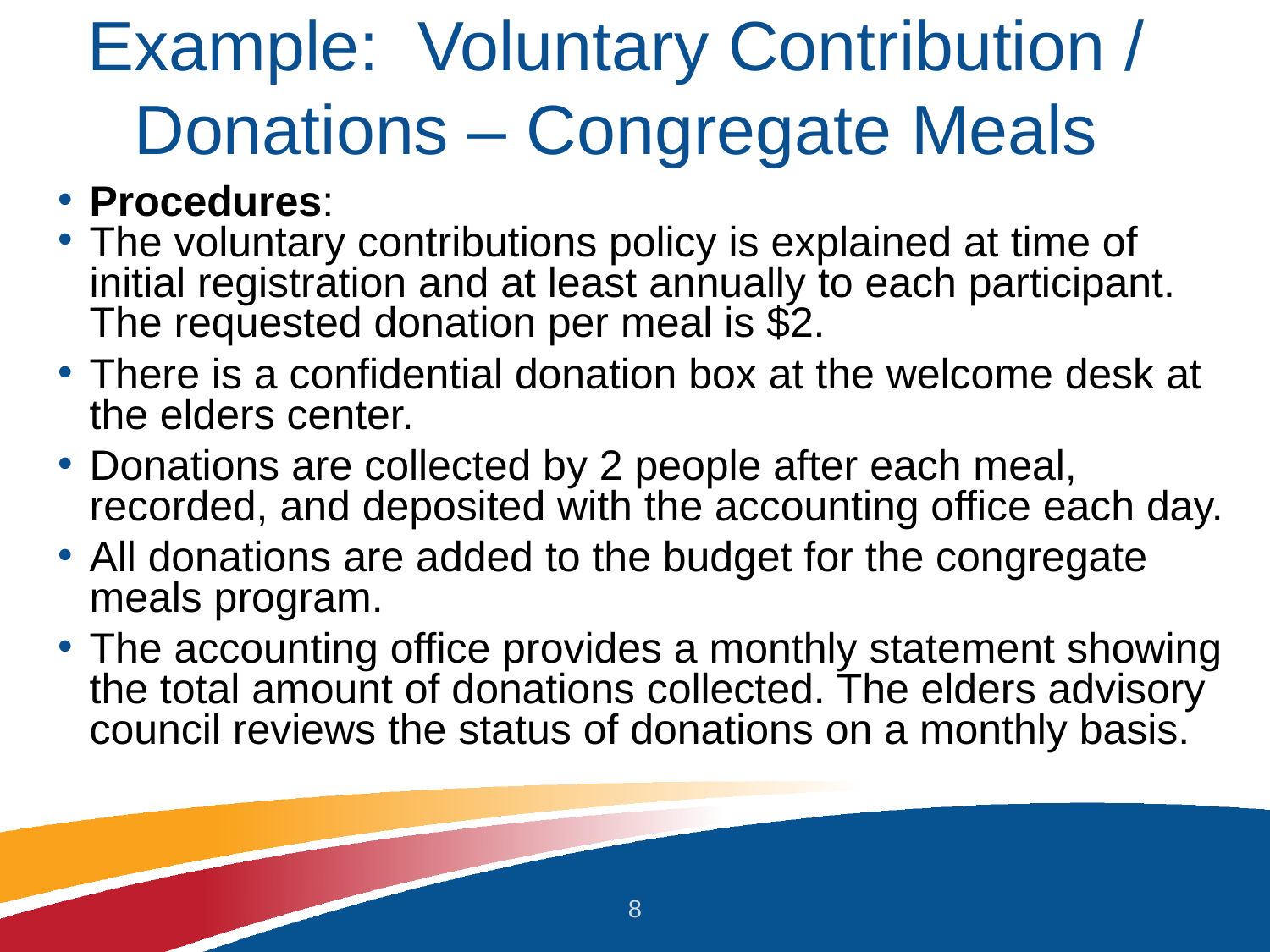

# Example:  Voluntary Contribution / Donations – Congregate Meals
Procedures:
The voluntary contributions policy is explained at time of initial registration and at least annually to each participant.  The requested donation per meal is $2.
There is a confidential donation box at the welcome desk at the elders center.
Donations are collected by 2 people after each meal, recorded, and deposited with the accounting office each day.
All donations are added to the budget for the congregate meals program.
The accounting office provides a monthly statement showing the total amount of donations collected. The elders advisory council reviews the status of donations on a monthly basis.
8